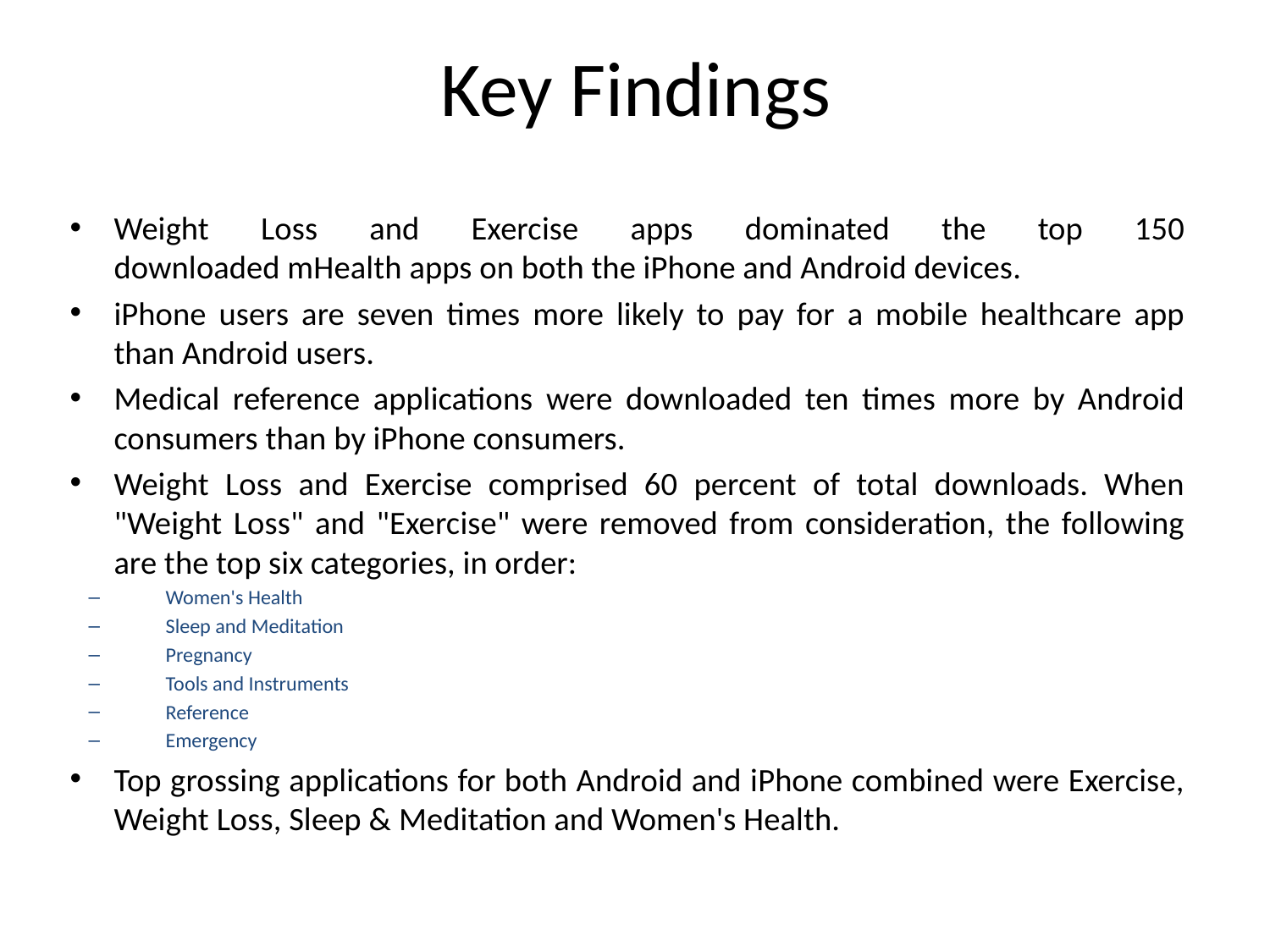

# Key Findings
Weight Loss and Exercise apps dominated the top 150 downloaded mHealth apps on both the iPhone and Android devices.
iPhone users are seven times more likely to pay for a mobile healthcare app than Android users.
Medical reference applications were downloaded ten times more by Android consumers than by iPhone consumers.
Weight Loss and Exercise comprised 60 percent of total downloads. When "Weight Loss" and "Exercise" were removed from consideration, the following are the top six categories, in order:
Women's Health
Sleep and Meditation
Pregnancy
Tools and Instruments
Reference
Emergency
Top grossing applications for both Android and iPhone combined were Exercise, Weight Loss, Sleep & Meditation and Women's Health.